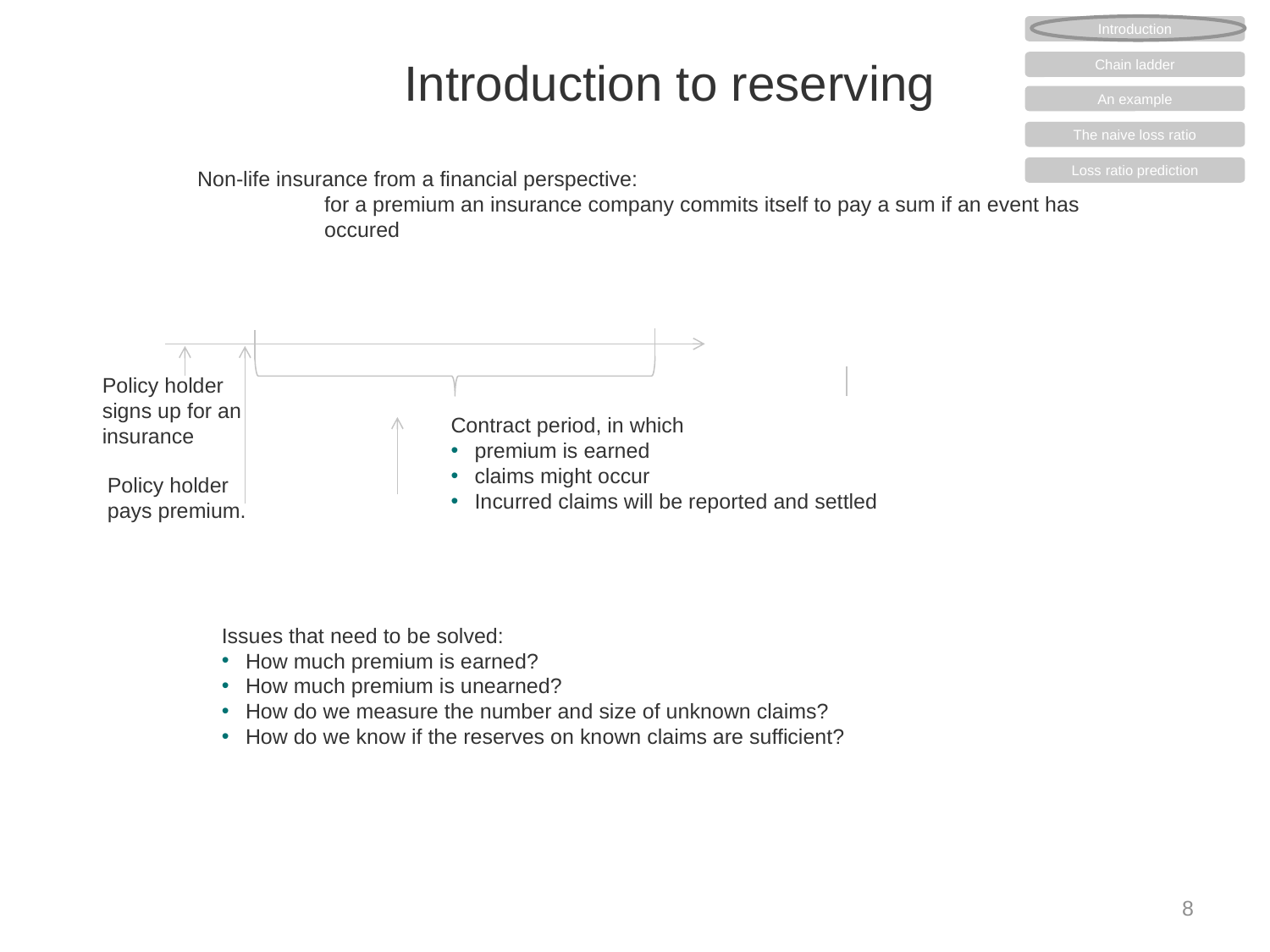

# Introduction to reserving
Introduction
Chain ladder
An example
The naive loss ratio
Loss ratio prediction

Non-life insurance from a financial perspective:
	for a premium an insurance company commits itself to pay a sum if an event has 	occured

Policy holder
signs up for an
insurance
Contract period, in which
premium is earned
claims might occur
Incurred claims will be reported and settled
Policy holder
pays premium.
Issues that need to be solved:
How much premium is earned?
How much premium is unearned?
How do we measure the number and size of unknown claims?
How do we know if the reserves on known claims are sufficient?
8